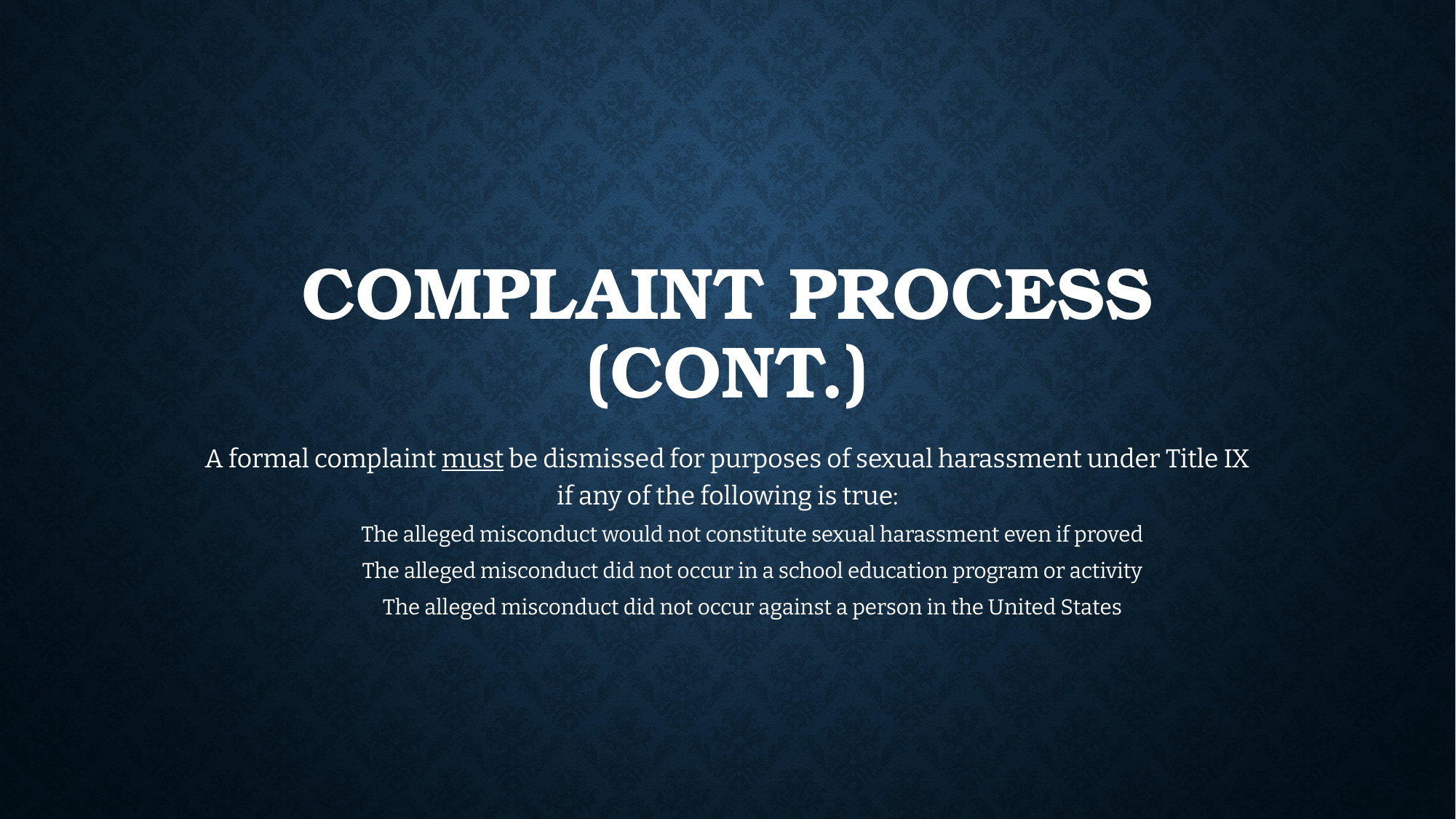

# Complaint process (cont.)
A formal complaint must be dismissed for purposes of sexual harassment under Title IX if any of the following is true:
The alleged misconduct would not constitute sexual harassment even if proved
The alleged misconduct did not occur in a school education program or activity
The alleged misconduct did not occur against a person in the United States